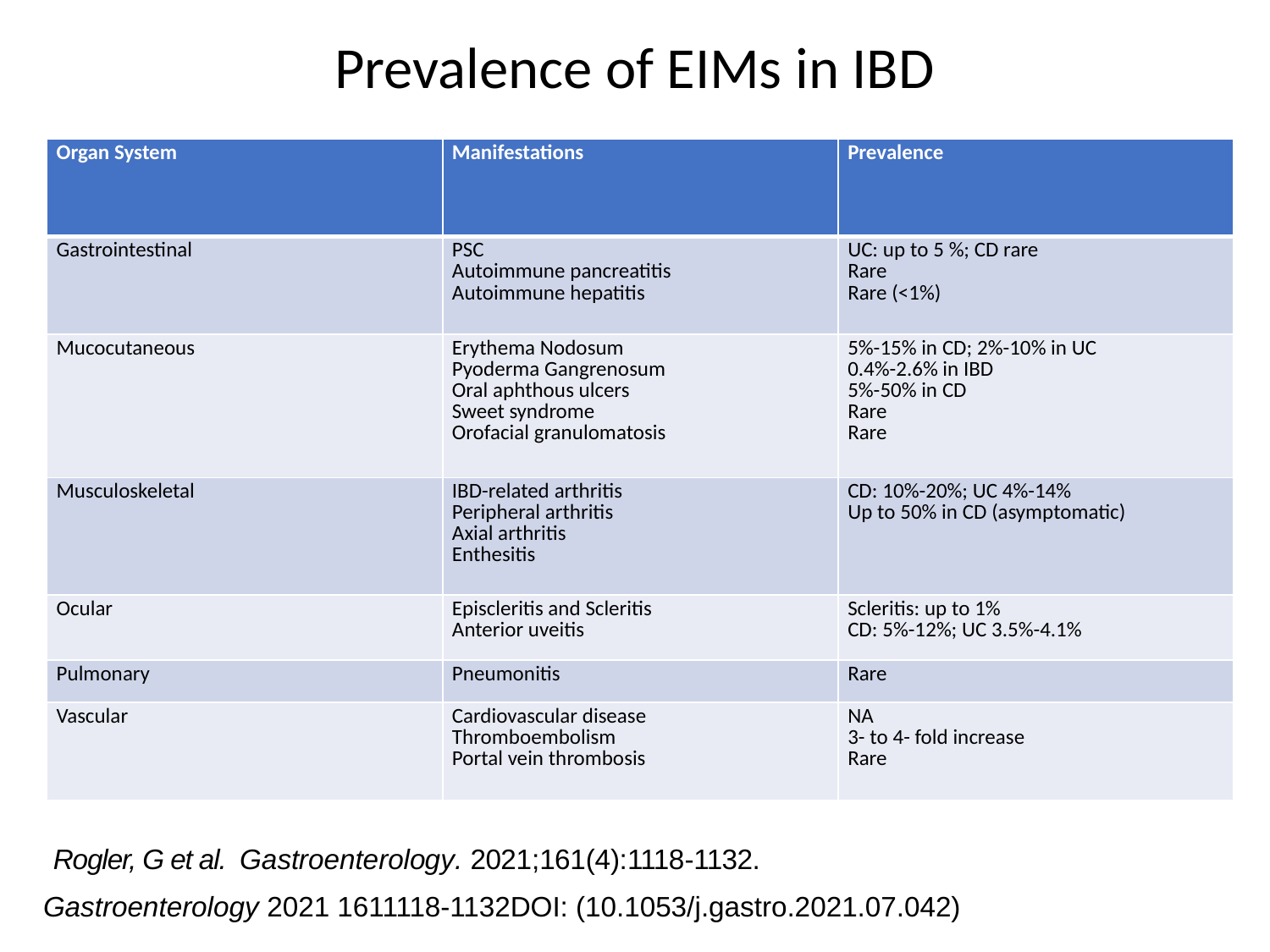

Prevalence of EIMs in IBD
| Organ System | Manifestations | Prevalence |
| --- | --- | --- |
| Gastrointestinal | PSC Autoimmune pancreatitis Autoimmune hepatitis | UC: up to 5 %; CD rare Rare Rare (<1%) |
| Mucocutaneous | Erythema Nodosum Pyoderma Gangrenosum Oral aphthous ulcers Sweet syndrome Orofacial granulomatosis | 5%-15% in CD; 2%-10% in UC 0.4%-2.6% in IBD 5%-50% in CD Rare Rare |
| Musculoskeletal | IBD-related arthritis Peripheral arthritis Axial arthritis Enthesitis | CD: 10%-20%; UC 4%-14% Up to 50% in CD (asymptomatic) |
| Ocular | Episcleritis and Scleritis Anterior uveitis | Scleritis: up to 1% CD: 5%-12%; UC 3.5%-4.1% |
| Pulmonary | Pneumonitis | Rare |
| Vascular | Cardiovascular disease Thromboembolism Portal vein thrombosis | NA 3- to 4- fold increase Rare |
Rogler, G et al.  Gastroenterology. 2021;161(4):1118-1132.
Gastroenterology 2021 1611118-1132DOI: (10.1053/j.gastro.2021.07.042)